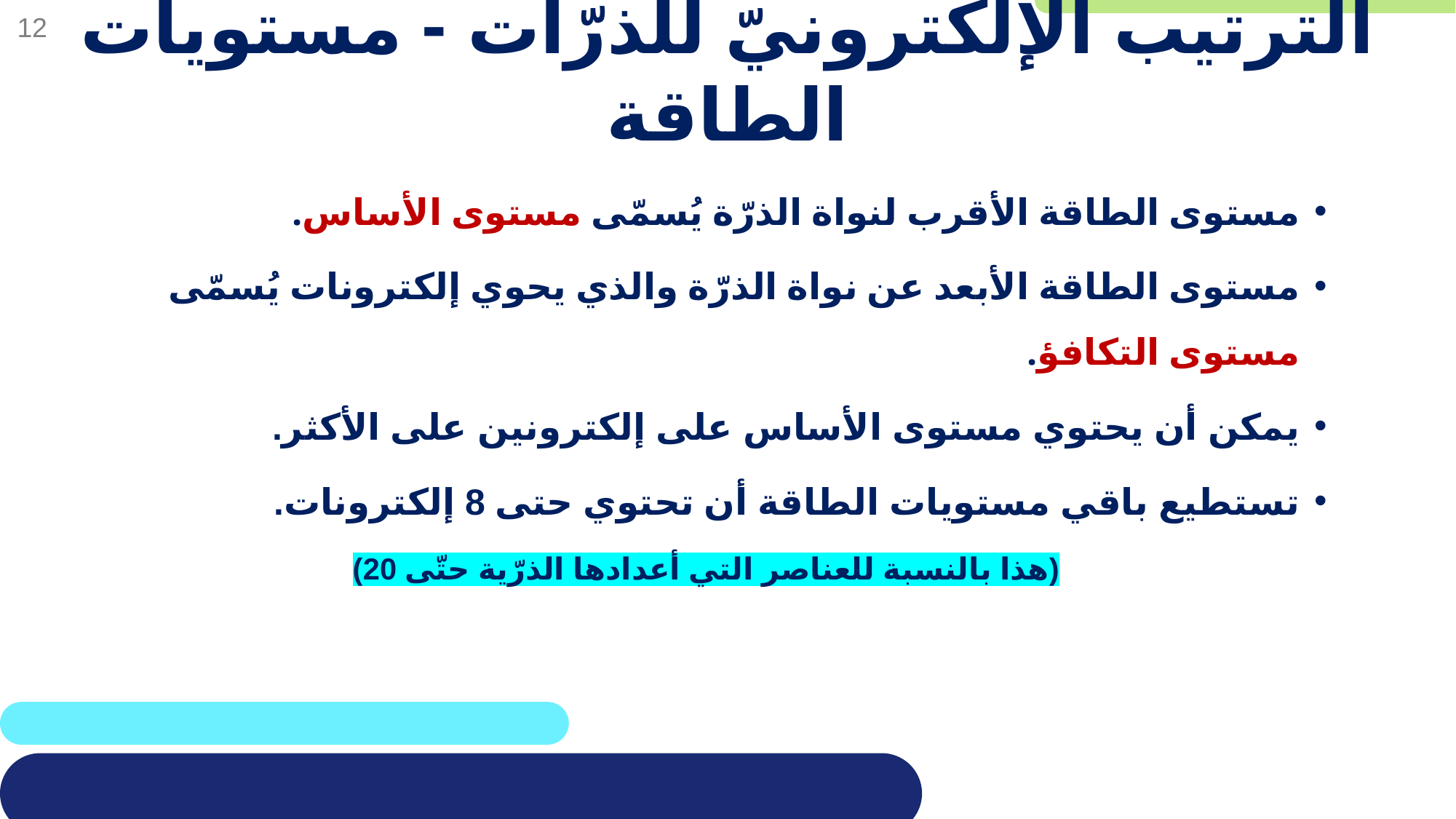

# الترتيب الإلكترونيّ للذرّات - مستويات الطاقة
مستوى الطاقة الأقرب لنواة الذرّة يُسمّى مستوى الأساس.
مستوى الطاقة الأبعد عن نواة الذرّة والذي يحوي إلكترونات يُسمّى مستوى التكافؤ.
يمكن أن يحتوي مستوى الأساس على إلكترونين على الأكثر.
تستطيع باقي مستويات الطاقة أن تحتوي حتى 8 إلكترونات.
(هذا بالنسبة للعناصر التي أعدادها الذرّية حتّى 20)